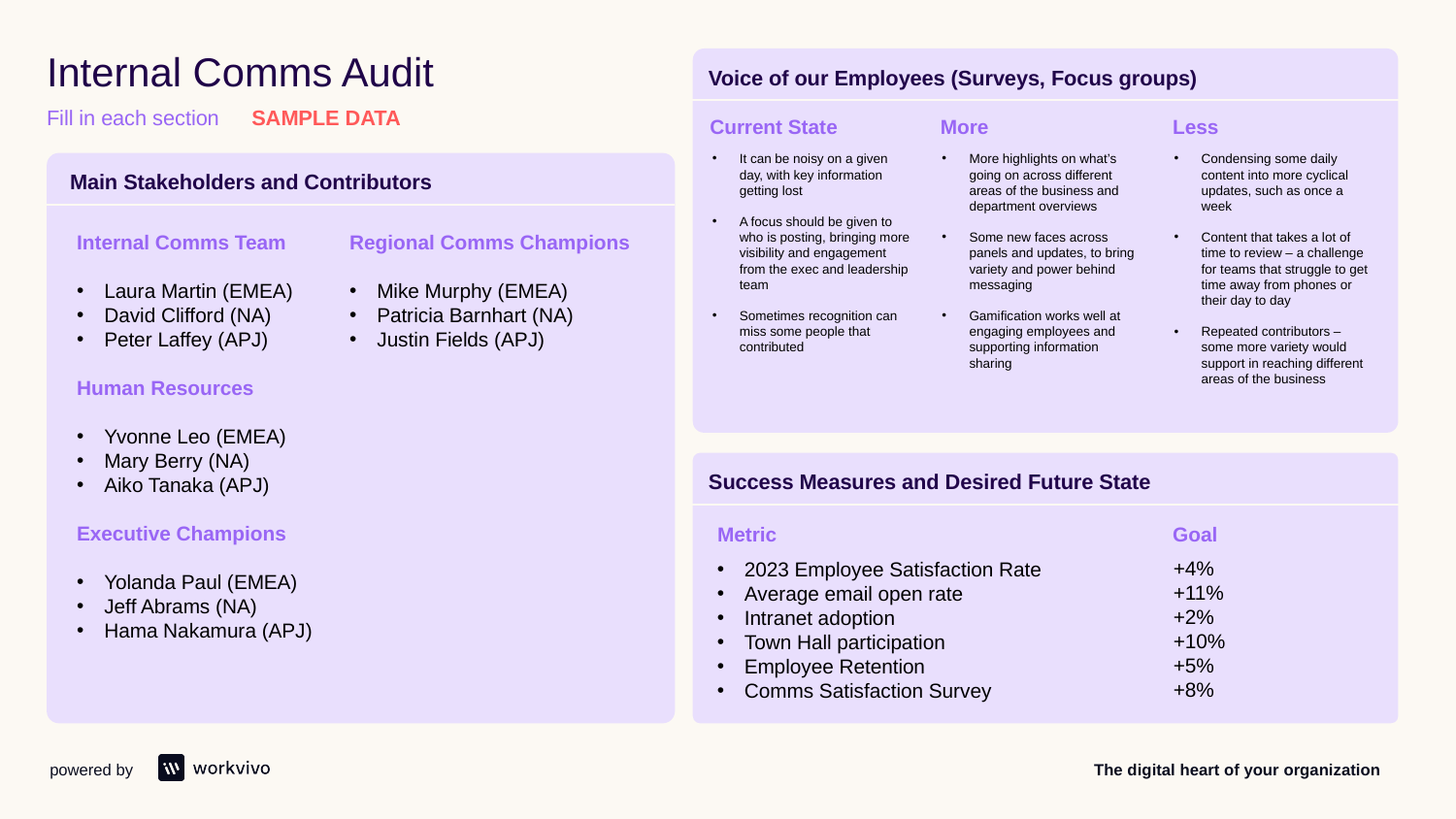

SAMPLE DATA
Current State
More
Less
It can be noisy on a given day, with key information getting lost

A focus should be given to who is posting, bringing more visibility and engagement from the exec and leadership team

Sometimes recognition can miss some people that contributed
More highlights on what’s going on across different areas of the business and department overviews

Some new faces across panels and updates, to bring variety and power behind messaging

Gamification works well at engaging employees and supporting information sharing

Condensing some daily content into more cyclical updates, such as once a week

Content that takes a lot of time to review – a challenge for teams that struggle to get time away from phones or their day to day

Repeated contributors – some more variety would support in reaching different areas of the business

Internal Comms Team

Laura Martin (EMEA)
David Clifford (NA)
Peter Laffey (APJ)

Human Resources

Yvonne Leo (EMEA)
Mary Berry (NA)
Aiko Tanaka (APJ)

Executive Champions

Yolanda Paul (EMEA)
Jeff Abrams (NA)
Hama Nakamura (APJ)
Regional Comms Champions

Mike Murphy (EMEA)
Patricia Barnhart (NA)
Justin Fields (APJ)
Metric
Goal
+4%
+11%
+2%
+10%
+5%
+8%
2023 Employee Satisfaction Rate
Average email open rate
Intranet adoption
Town Hall participation
Employee Retention
Comms Satisfaction Survey